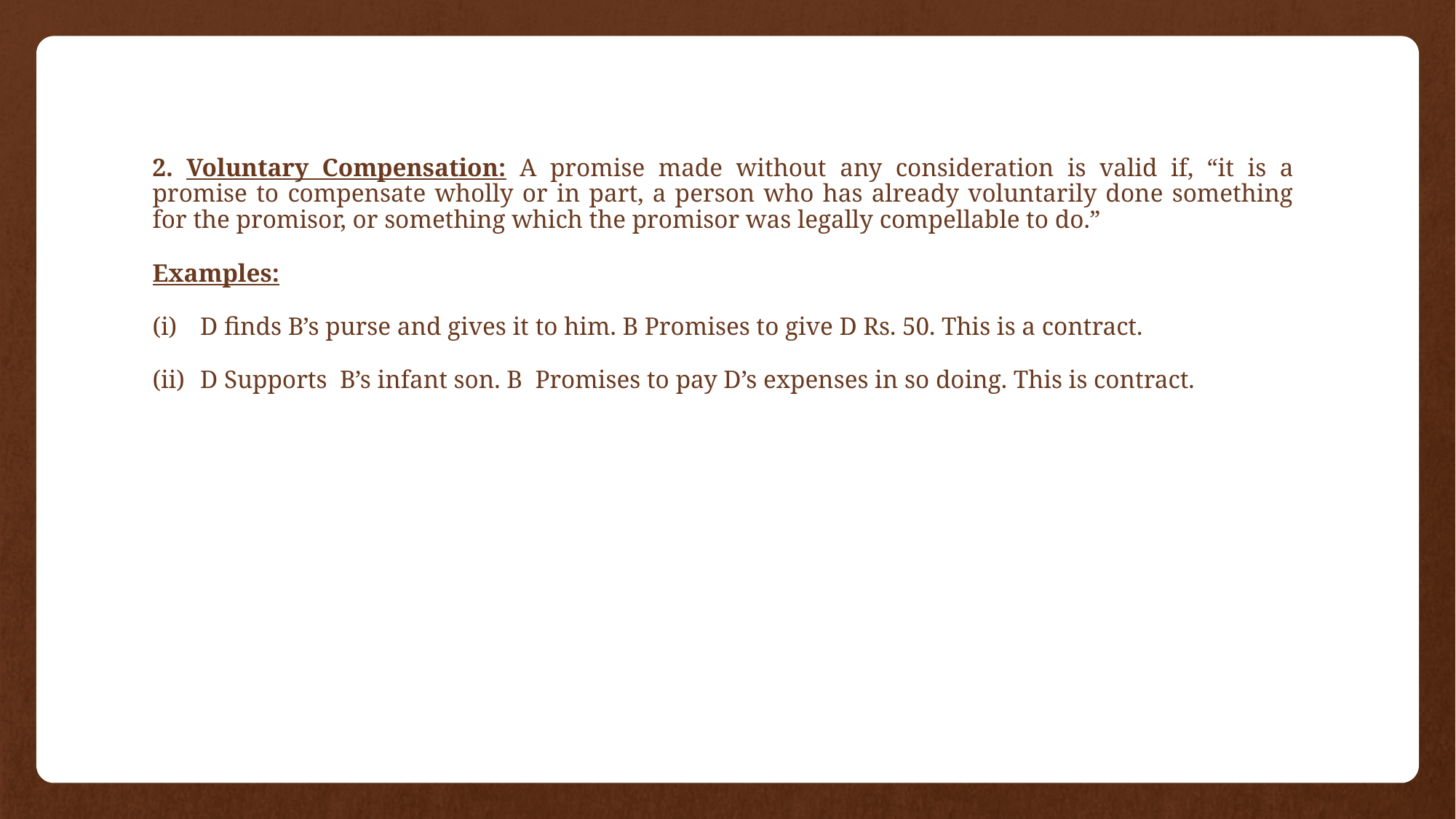

2. Voluntary Compensation: A promise made without any consideration is valid if, “it is a promise to compensate wholly or in part, a person who has already voluntarily done something for the promisor, or something which the promisor was legally compellable to do.”
Examples:
D finds B’s purse and gives it to him. B Promises to give D Rs. 50. This is a contract.
D Supports  B’s infant son. B  Promises to pay D’s expenses in so doing. This is contract.